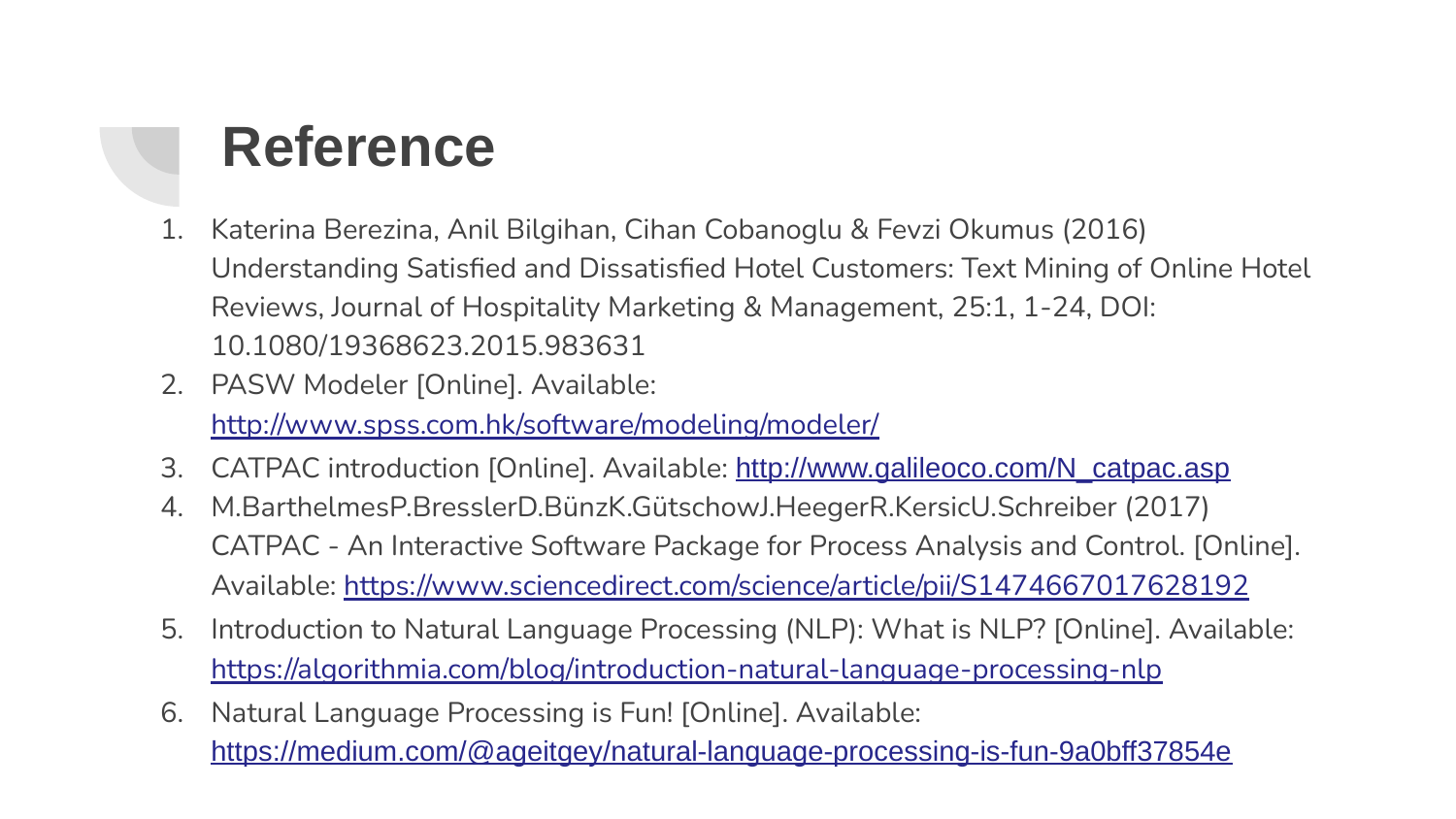

# Reference
Katerina Berezina, Anil Bilgihan, Cihan Cobanoglu & Fevzi Okumus (2016) Understanding Satisfied and Dissatisfied Hotel Customers: Text Mining of Online Hotel Reviews, Journal of Hospitality Marketing & Management, 25:1, 1-24, DOI: 10.1080/19368623.2015.983631
PASW Modeler [Online]. Available:  http://www.spss.com.hk/software/modeling/modeler/
CATPAC introduction [Online]. Available: http://www.galileoco.com/N_catpac.asp
M.BarthelmesP.BresslerD.BünzK.GütschowJ.HeegerR.KersicU.Schreiber (2017) CATPAC - An Interactive Software Package for Process Analysis and Control. [Online]. Available: https://www.sciencedirect.com/science/article/pii/S1474667017628192
Introduction to Natural Language Processing (NLP): What is NLP? [Online]. Available: https://algorithmia.com/blog/introduction-natural-language-processing-nlp
Natural Language Processing is Fun! [Online]. Available: https://medium.com/@ageitgey/natural-language-processing-is-fun-9a0bff37854e